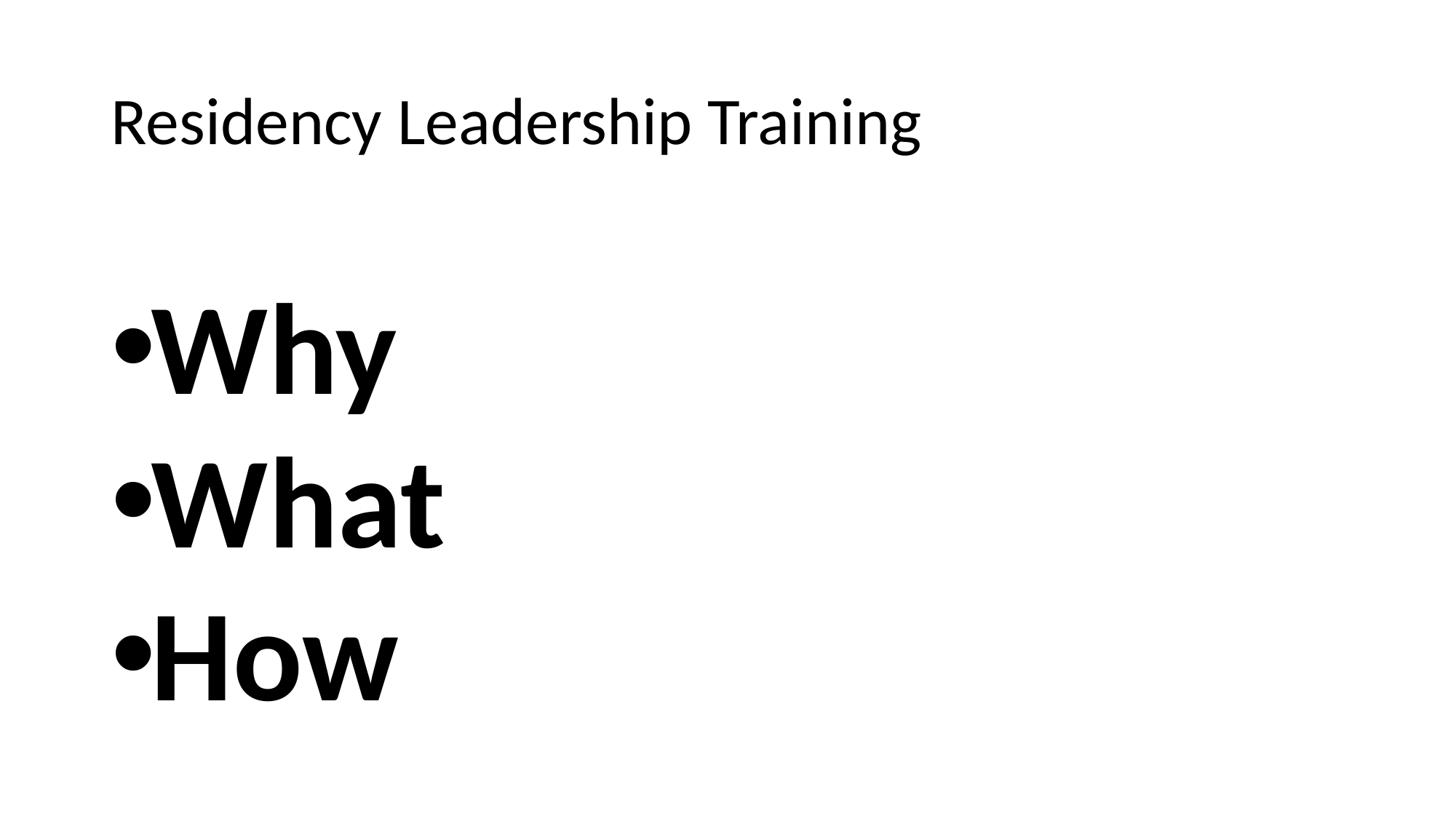

# Residency Leadership Training

Why
What
How